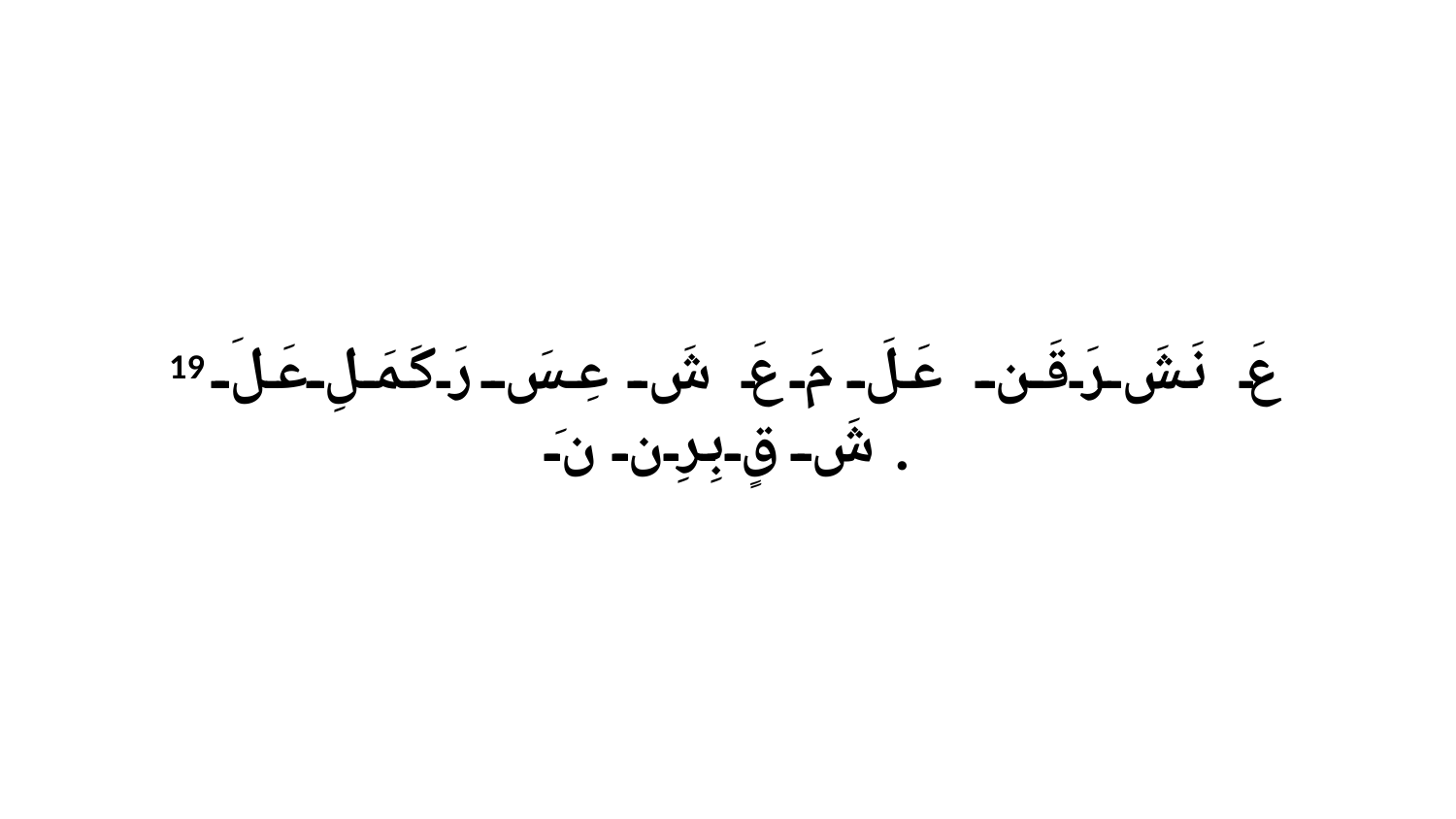

19 عَ نَشَ رَقَن عَلَ مَ عَ شَ عِسَ رَكَمَلِ عَلَ شَ قٍ بِرِن نَ.